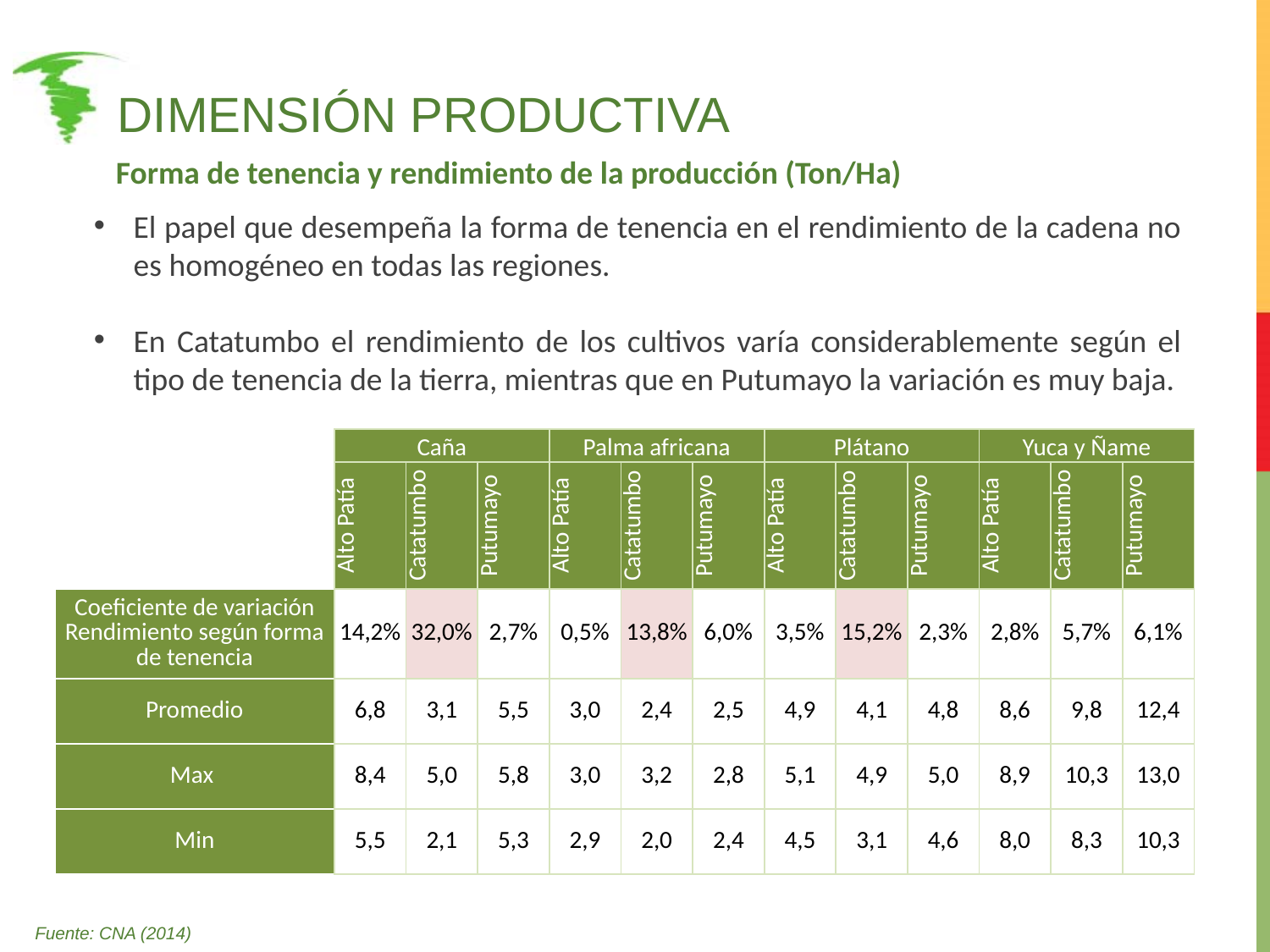

# Dimensión productiva
Forma de tenencia y rendimiento de la producción (Ton/Ha)
El papel que desempeña la forma de tenencia en el rendimiento de la cadena no es homogéneo en todas las regiones.

En Catatumbo el rendimiento de los cultivos varía considerablemente según el tipo de tenencia de la tierra, mientras que en Putumayo la variación es muy baja.

|  | Caña |  |  | Palma africana |  |  | Plátano |  |  | Yuca y Ñame |  |  |
| --- | --- | --- | --- | --- | --- | --- | --- | --- | --- | --- | --- | --- |
|  | Alto Patía | Catatumbo | Putumayo | Alto Patía | Catatumbo | Putumayo | Alto Patía | Catatumbo | Putumayo | Alto Patía | Catatumbo | Putumayo |
| Coeficiente de variación Rendimiento según forma de tenencia | 14,2% | 32,0% | 2,7% | 0,5% | 13,8% | 6,0% | 3,5% | 15,2% | 2,3% | 2,8% | 5,7% | 6,1% |
| Promedio | 6,8 | 3,1 | 5,5 | 3,0 | 2,4 | 2,5 | 4,9 | 4,1 | 4,8 | 8,6 | 9,8 | 12,4 |
| Max | 8,4 | 5,0 | 5,8 | 3,0 | 3,2 | 2,8 | 5,1 | 4,9 | 5,0 | 8,9 | 10,3 | 13,0 |
| Min | 5,5 | 2,1 | 5,3 | 2,9 | 2,0 | 2,4 | 4,5 | 3,1 | 4,6 | 8,0 | 8,3 | 10,3 |
Fuente: CNA (2014)